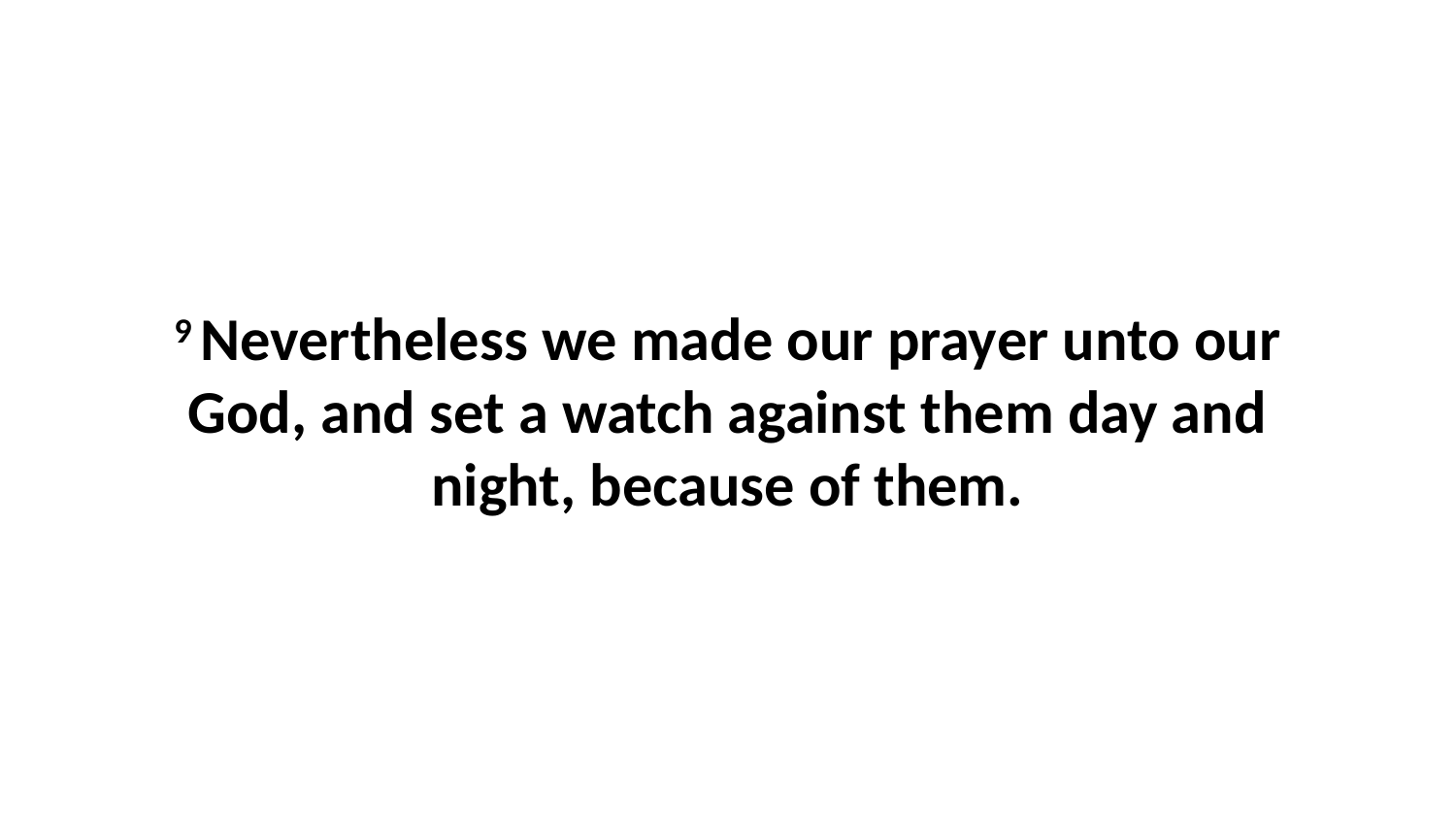

9 Nevertheless we made our prayer unto our God, and set a watch against them day and night, because of them.